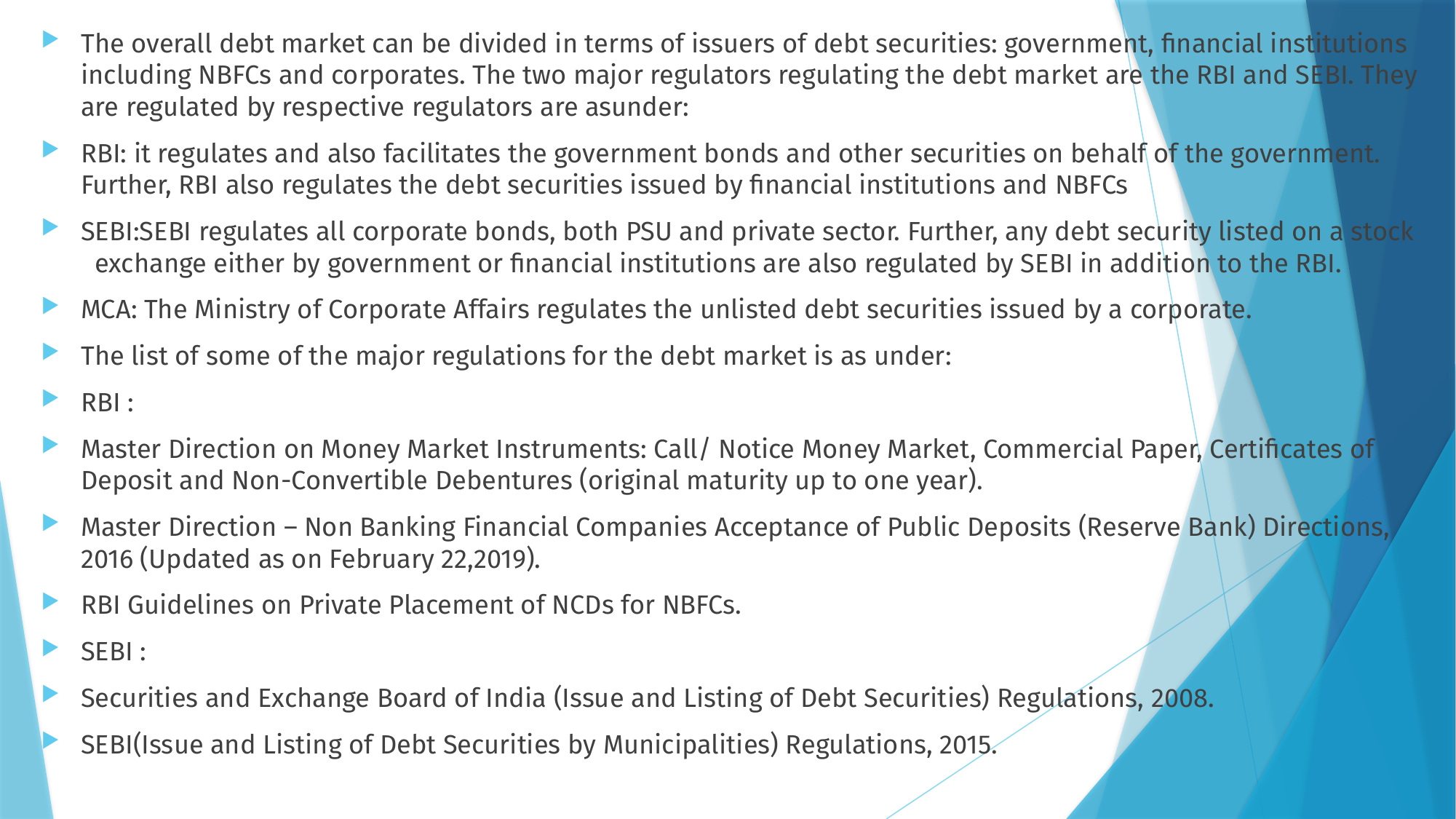

The overall debt market can be divided in terms of issuers of debt securities: government, financial institutions including NBFCs and corporates. The two major regulators regulating the debt market are the RBI and SEBI. They are regulated by respective regulators are asunder:
RBI: it regulates and also facilitates the government bonds and other securities on behalf of the government. Further, RBI also regulates the debt securities issued by financial institutions and NBFCs
SEBI:SEBI regulates all corporate bonds, both PSU and private sector. Further, any debt security listed on a stock    exchange either by government or financial institutions are also regulated by SEBI in addition to the RBI.
MCA: The Ministry of Corporate Affairs regulates the unlisted debt securities issued by a corporate.
The list of some of the major regulations for the debt market is as under:
RBI :
Master Direction on Money Market Instruments: Call/ Notice Money Market, Commercial Paper, Certificates of Deposit and Non-Convertible Debentures (original maturity up to one year).
Master Direction – Non Banking Financial Companies Acceptance of Public Deposits (Reserve Bank) Directions, 2016 (Updated as on February 22,2019).
RBI Guidelines on Private Placement of NCDs for NBFCs.
SEBI :
Securities and Exchange Board of India (Issue and Listing of Debt Securities) Regulations, 2008.
SEBI(Issue and Listing of Debt Securities by Municipalities) Regulations, 2015.

#